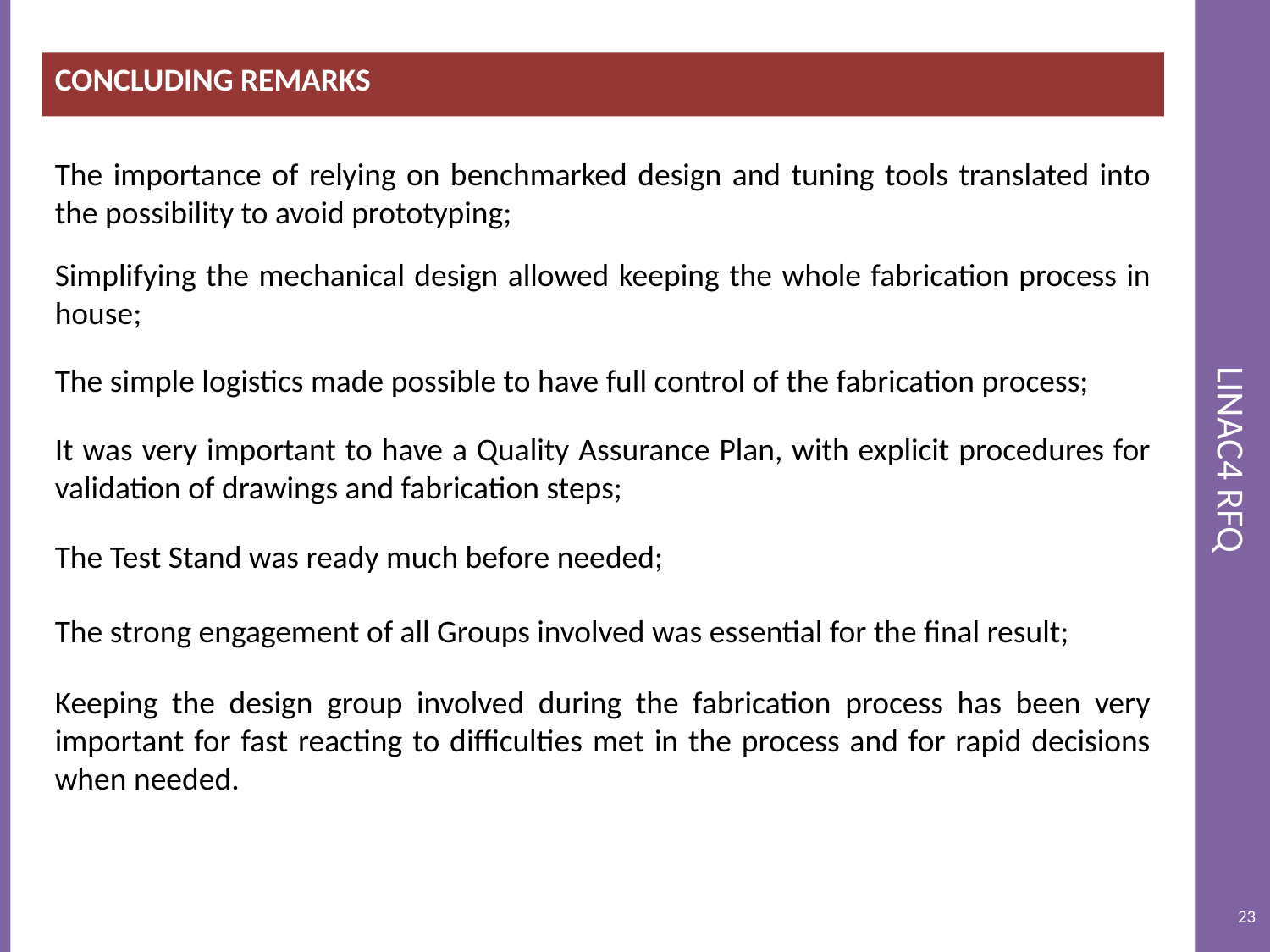

CONCLUDING REMARKS
# LINAC4 RFQ
The importance of relying on benchmarked design and tuning tools translated into the possibility to avoid prototyping;
Simplifying the mechanical design allowed keeping the whole fabrication process in house;
The simple logistics made possible to have full control of the fabrication process;
It was very important to have a Quality Assurance Plan, with explicit procedures for validation of drawings and fabrication steps;
The Test Stand was ready much before needed;
The strong engagement of all Groups involved was essential for the final result;
Keeping the design group involved during the fabrication process has been very important for fast reacting to difficulties met in the process and for rapid decisions when needed.
23